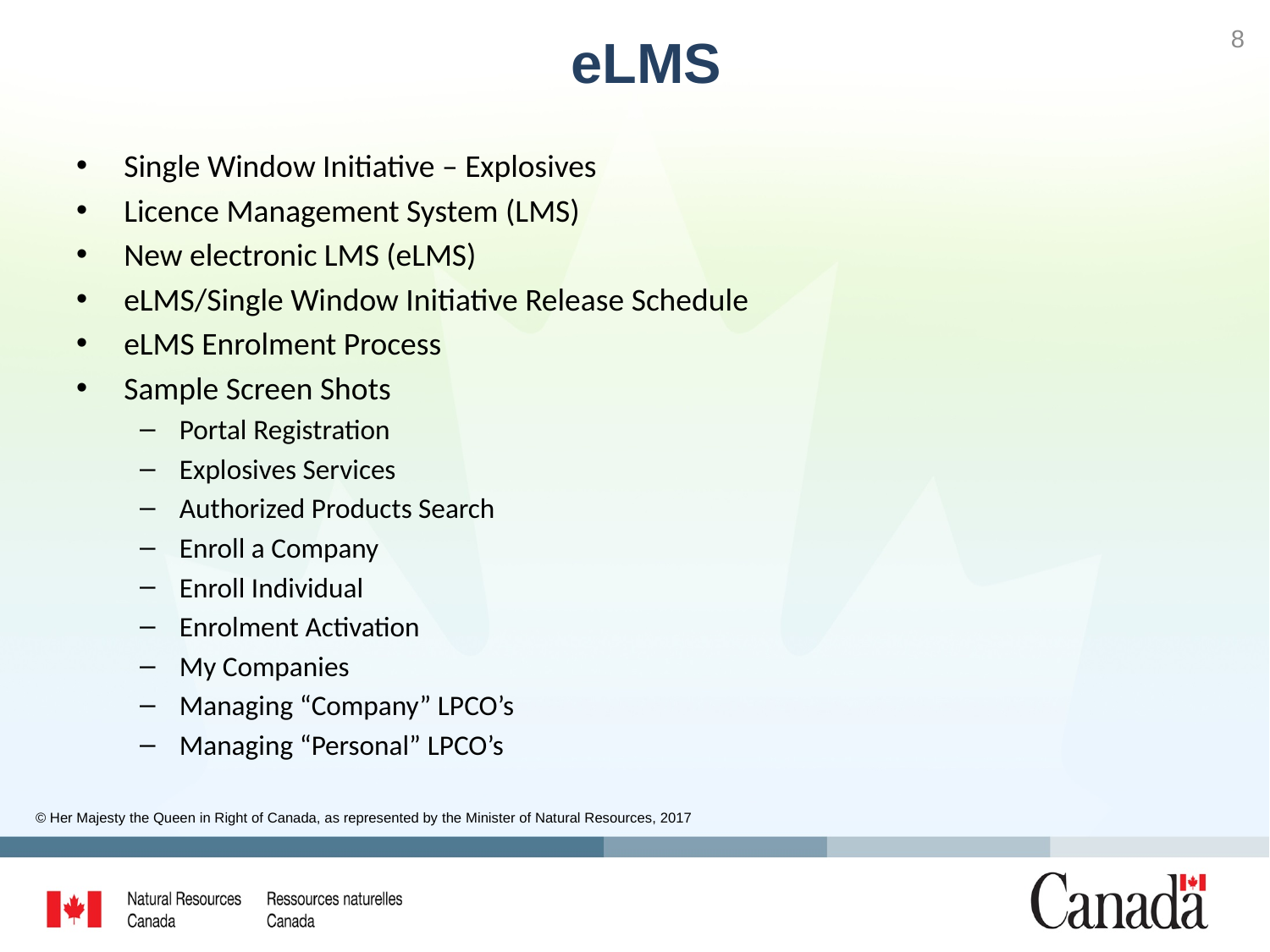

8
# eLMS
Single Window Initiative – Explosives
Licence Management System (LMS)
New electronic LMS (eLMS)
eLMS/Single Window Initiative Release Schedule
eLMS Enrolment Process
Sample Screen Shots
Portal Registration
Explosives Services
Authorized Products Search
Enroll a Company
Enroll Individual
Enrolment Activation
My Companies
Managing “Company” LPCO’s
Managing “Personal” LPCO’s